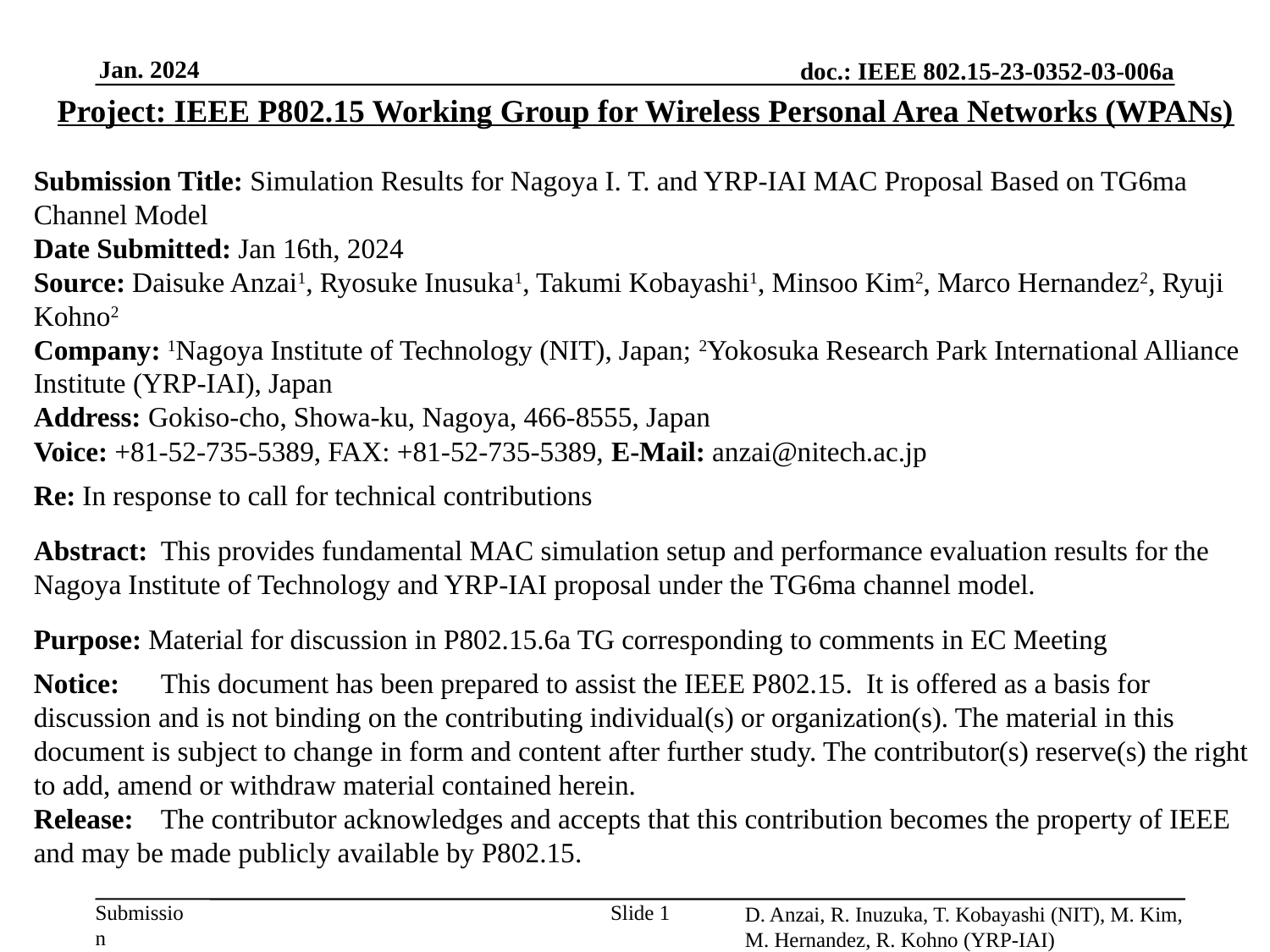

Project: IEEE P802.15 Working Group for Wireless Personal Area Networks (WPANs)

Submission Title: Simulation Results for Nagoya I. T. and YRP-IAI MAC Proposal Based on TG6ma Channel Model
Date Submitted: Jan 16th, 2024
Source: Daisuke Anzai1, Ryosuke Inusuka1, Takumi Kobayashi1, Minsoo Kim2, Marco Hernandez2, Ryuji Kohno2
Company: 1Nagoya Institute of Technology (NIT), Japan; 2Yokosuka Research Park International Alliance Institute (YRP-IAI), Japan
Address: Gokiso-cho, Showa-ku, Nagoya, 466-8555, Japan
Voice: +81-52-735-5389, FAX: +81-52-735-5389, E-Mail: anzai@nitech.ac.jp
Re: In response to call for technical contributions
Abstract:	This provides fundamental MAC simulation setup and performance evaluation results for the Nagoya Institute of Technology and YRP-IAI proposal under the TG6ma channel model.
Purpose: Material for discussion in P802.15.6a TG corresponding to comments in EC Meeting
Notice:	This document has been prepared to assist the IEEE P802.15.  It is offered as a basis for discussion and is not binding on the contributing individual(s) or organization(s). The material in this document is subject to change in form and content after further study. The contributor(s) reserve(s) the right to add, amend or withdraw material contained herein.
Release:	The contributor acknowledges and accepts that this contribution becomes the property of IEEE and may be made publicly available by P802.15.
Slide 1